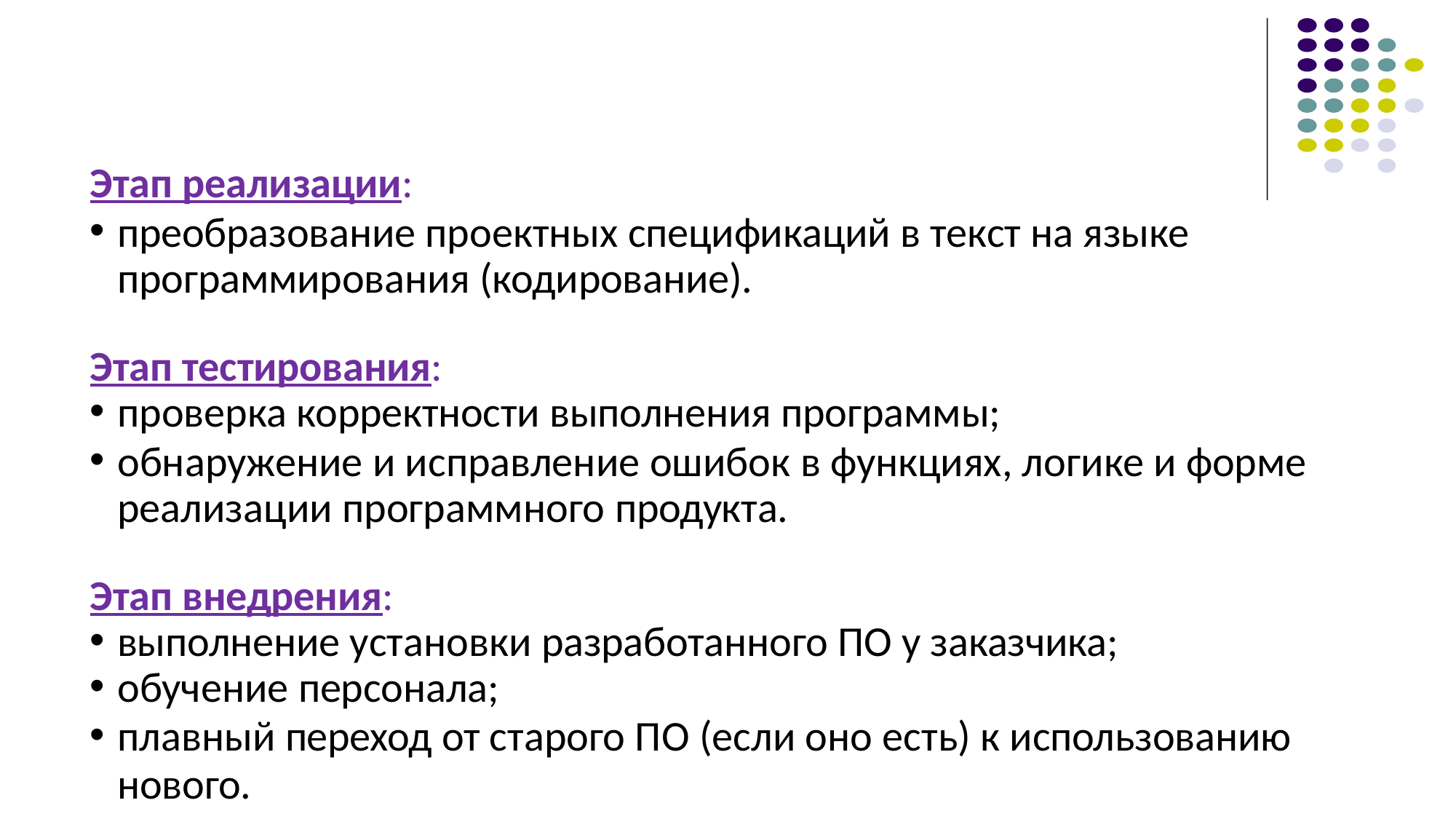

Этап реализации:
преобразование проектных спецификаций в текст на языке программирования (кодирование).
Этап тестирования:
проверка корректности выполнения программы;
обнаружение и исправление ошибок в функциях, логике и форме реализации программного продукта.
Этап внедрения:
выполнение установки разработанного ПО у заказчика;
обучение персонала;
плавный переход от старого ПО (если оно есть) к использованию нового.